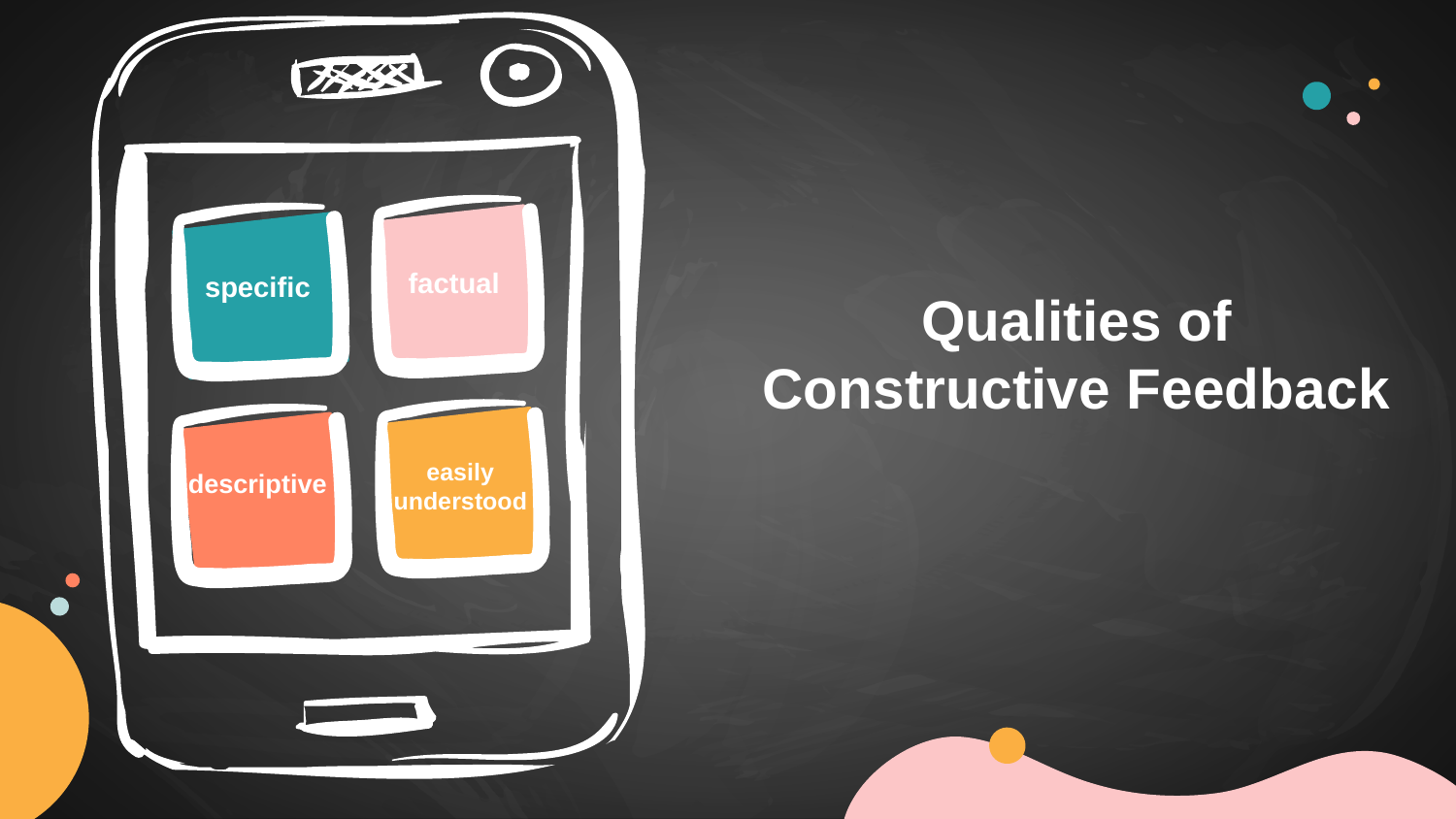

factual

specific
Qualities of Constructive Feedback

descriptive
3
easily understood